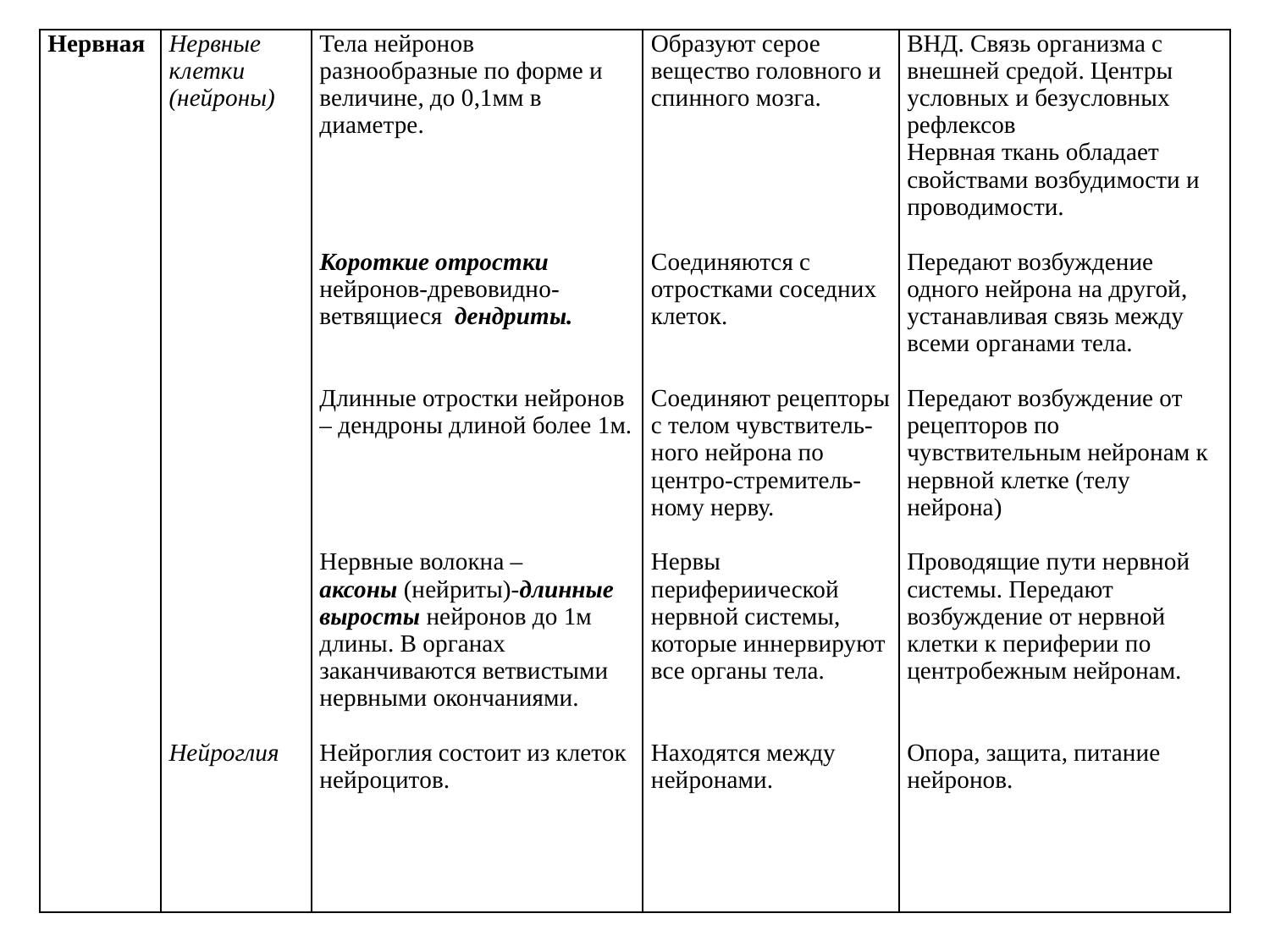

| Нервная | Нервные клетки (нейроны)                               Нейроглия | Тела нейронов разнообразные по форме и величине, до 0,1мм в диаметре. Короткие отростки нейронов-древовидно- ветвящиеся  дендриты.   Длинные отростки нейронов – дендроны длиной более 1м.     Нервные волокна – аксоны (нейриты)-длинные выросты нейронов до 1м длины. В органах заканчиваются ветвистыми нервными окончаниями.   Нейроглия состоит из клеток нейроцитов. | Образуют серое вещество головного и спинного мозга.     Соединяются с отростками соседних клеток.   Соединяют рецепторы с телом чувствитель-ного нейрона по центро-стремитель-ному нерву.   Нервы перифериической нервной системы, которые иннервируют все органы тела.     Находятся между нейронами. | ВНД. Связь организма с внешней средой. Центры условных и безусловных  рефлексов Нервная ткань обладает свойствами возбудимости и проводимости.   Передают возбуждение одного нейрона на другой, устанавливая связь между всеми органами тела.   Передают возбуждение от рецепторов по чувствительным нейронам к нервной клетке (телу нейрона)   Проводящие пути нервной системы. Передают возбуждение от нервной клетки к периферии по центробежным нейронам.     Опора, защита, питание нейронов. |
| --- | --- | --- | --- | --- |